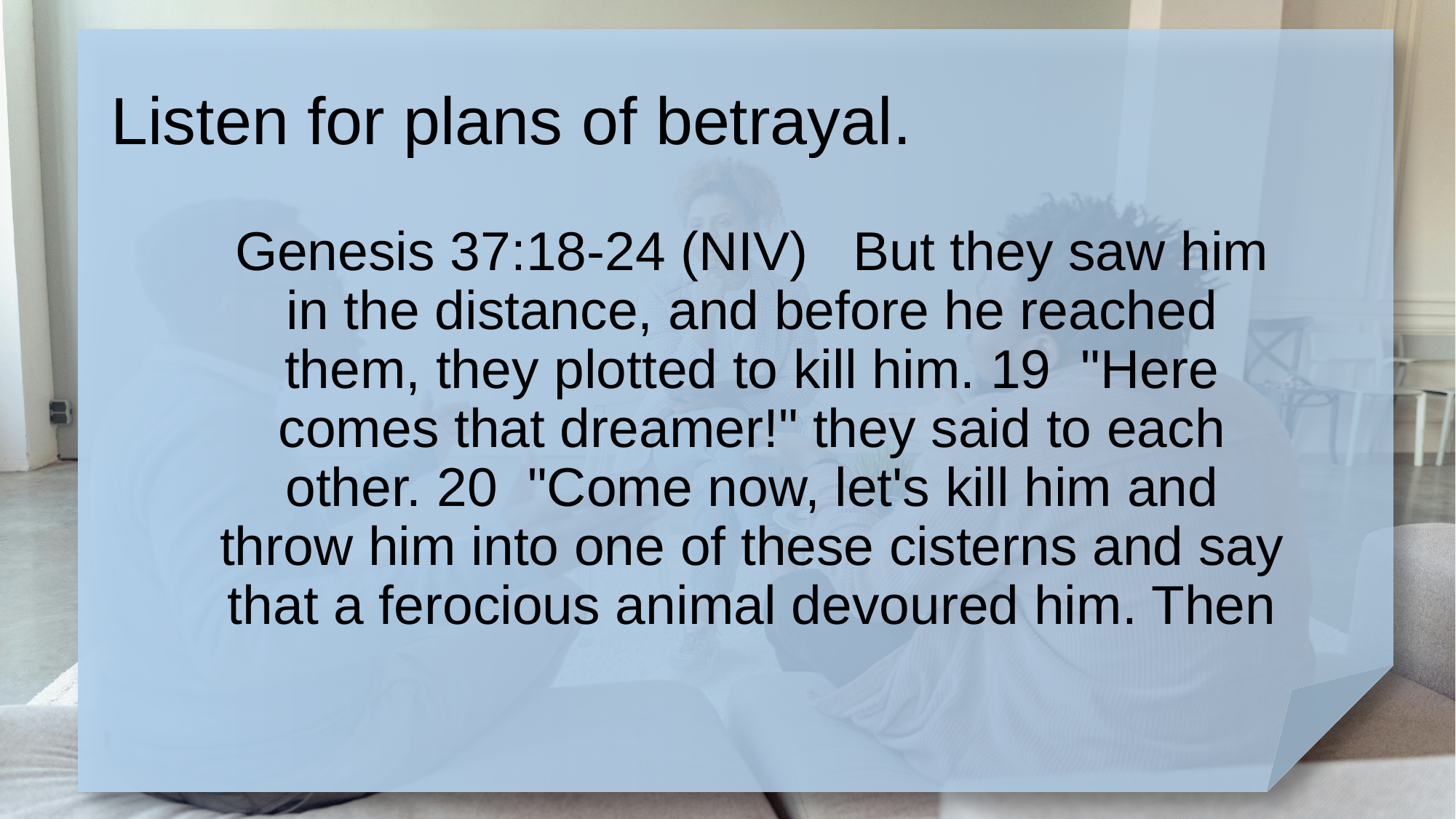

# Listen for plans of betrayal.
Genesis 37:18-24 (NIV)   But they saw him in the distance, and before he reached them, they plotted to kill him. 19  "Here comes that dreamer!" they said to each other. 20  "Come now, let's kill him and throw him into one of these cisterns and say that a ferocious animal devoured him. Then